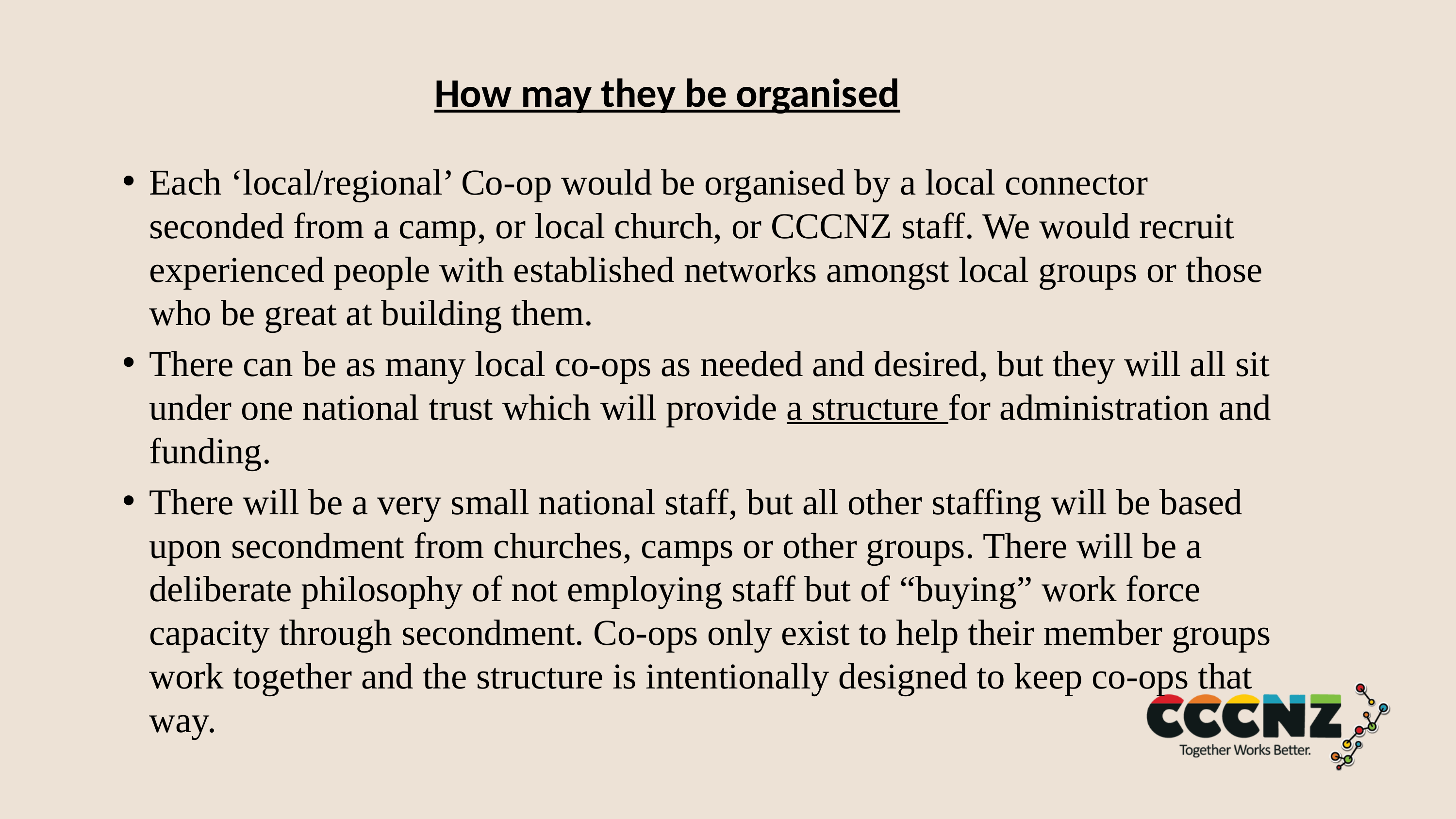

# How may they be organised
Each ‘local/regional’ Co-op would be organised by a local connector seconded from a camp, or local church, or CCCNZ staff. We would recruit experienced people with established networks amongst local groups or those who be great at building them.
There can be as many local co-ops as needed and desired, but they will all sit under one national trust which will provide a structure for administration and funding.
There will be a very small national staff, but all other staffing will be based upon secondment from churches, camps or other groups. There will be a deliberate philosophy of not employing staff but of “buying” work force capacity through secondment. Co-ops only exist to help their member groups work together and the structure is intentionally designed to keep co-ops that way.